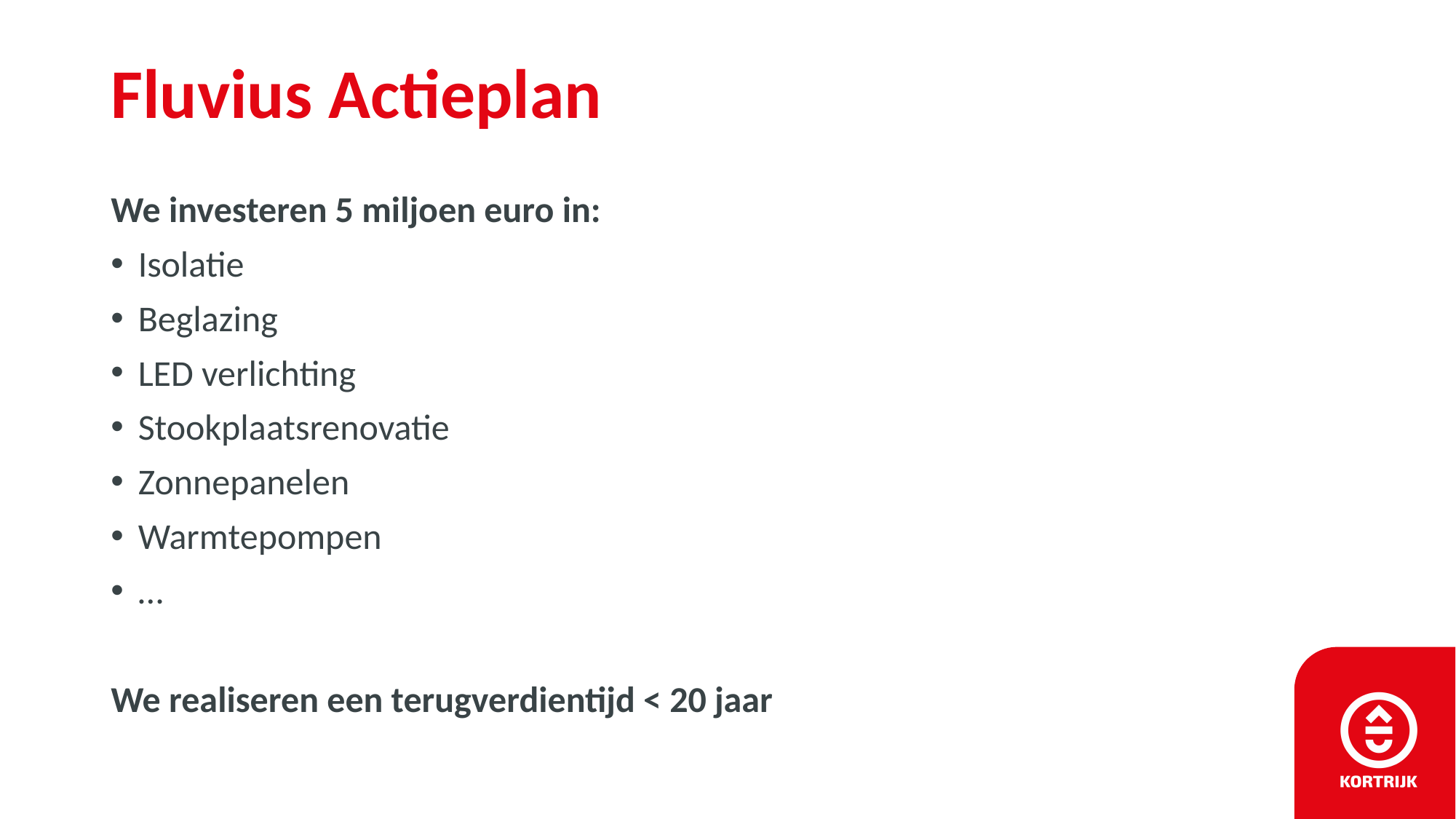

# Fluvius Actieplan
We investeren 5 miljoen euro in:
Isolatie
Beglazing
LED verlichting
Stookplaatsrenovatie
Zonnepanelen
Warmtepompen
…

We realiseren een terugverdientijd < 20 jaar